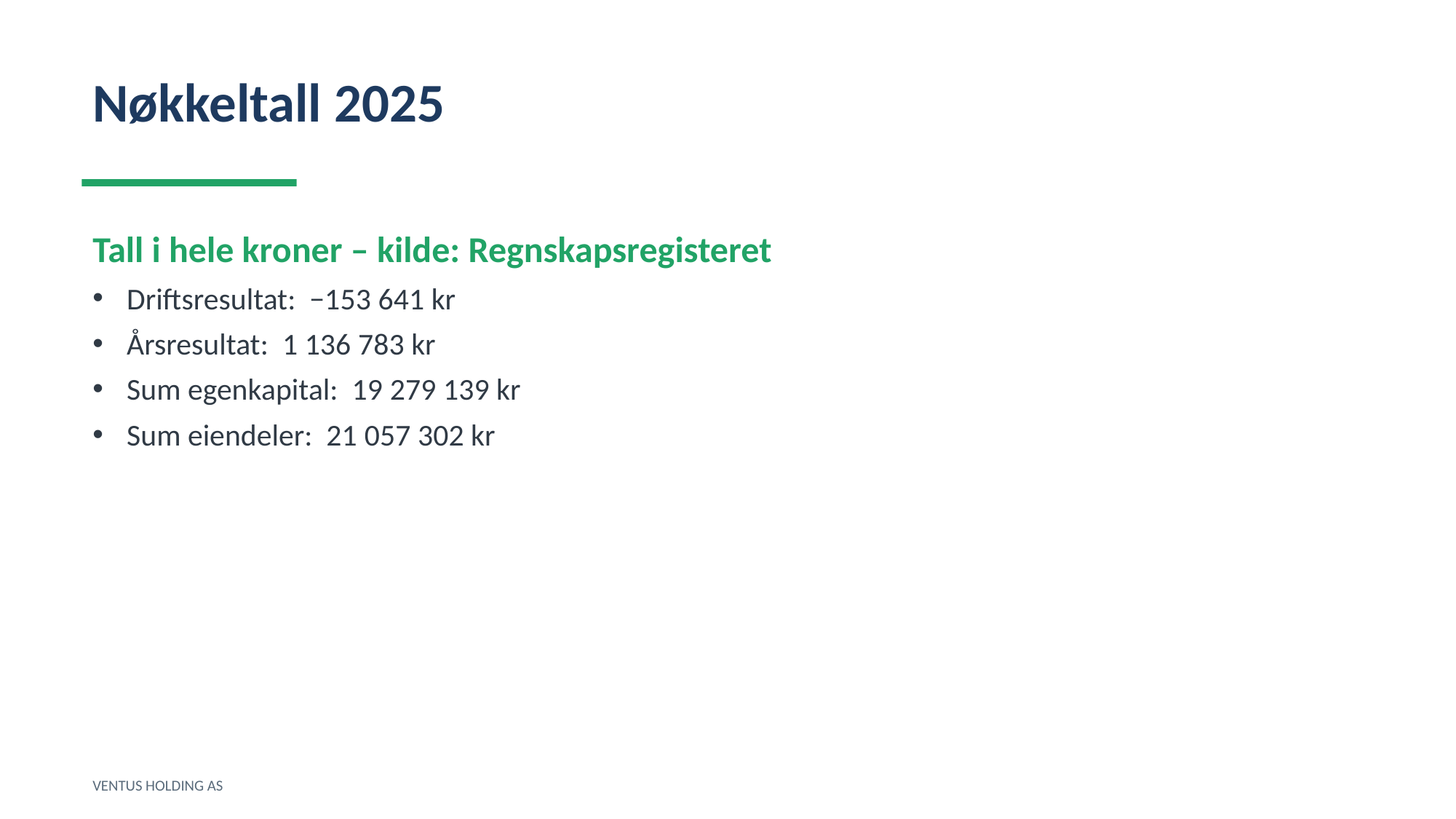

Nøkkeltall 2025

Tall i hele kroner – kilde: Regnskapsregisteret
Driftsresultat:  −153 641 kr
Årsresultat:  1 136 783 kr
Sum egenkapital:  19 279 139 kr
Sum eiendeler:  21 057 302 kr
VENTUS HOLDING AS